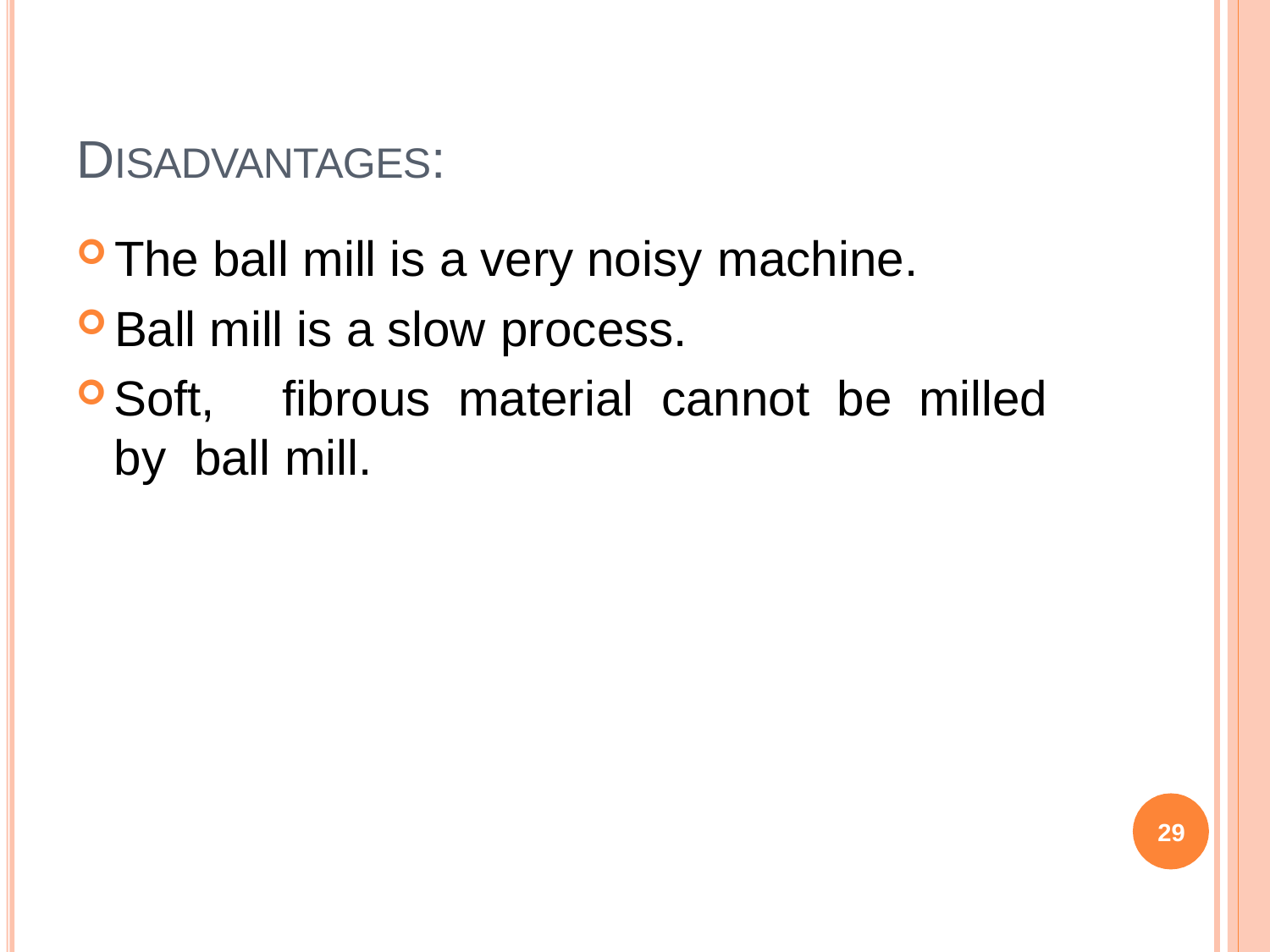

# DISADVANTAGES:
The ball mill is a very noisy machine.
Ball mill is a slow process.
Soft,	fibrous	material	cannot	be	milled	by  ball mill.
29